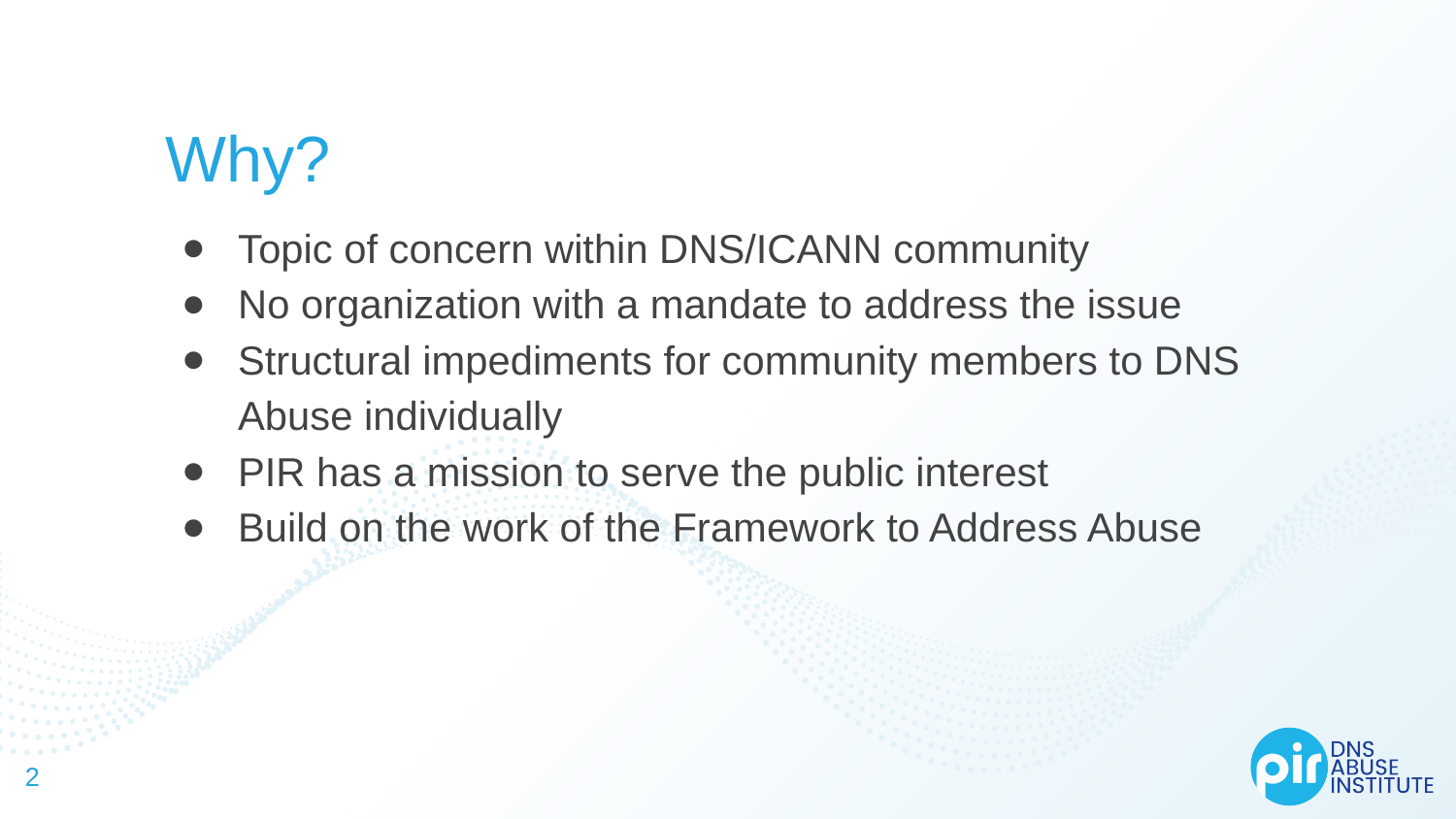

# Why?
Topic of concern within DNS/ICANN community
No organization with a mandate to address the issue
Structural impediments for community members to DNS Abuse individually
PIR has a mission to serve the public interest
Build on the work of the Framework to Address Abuse
2